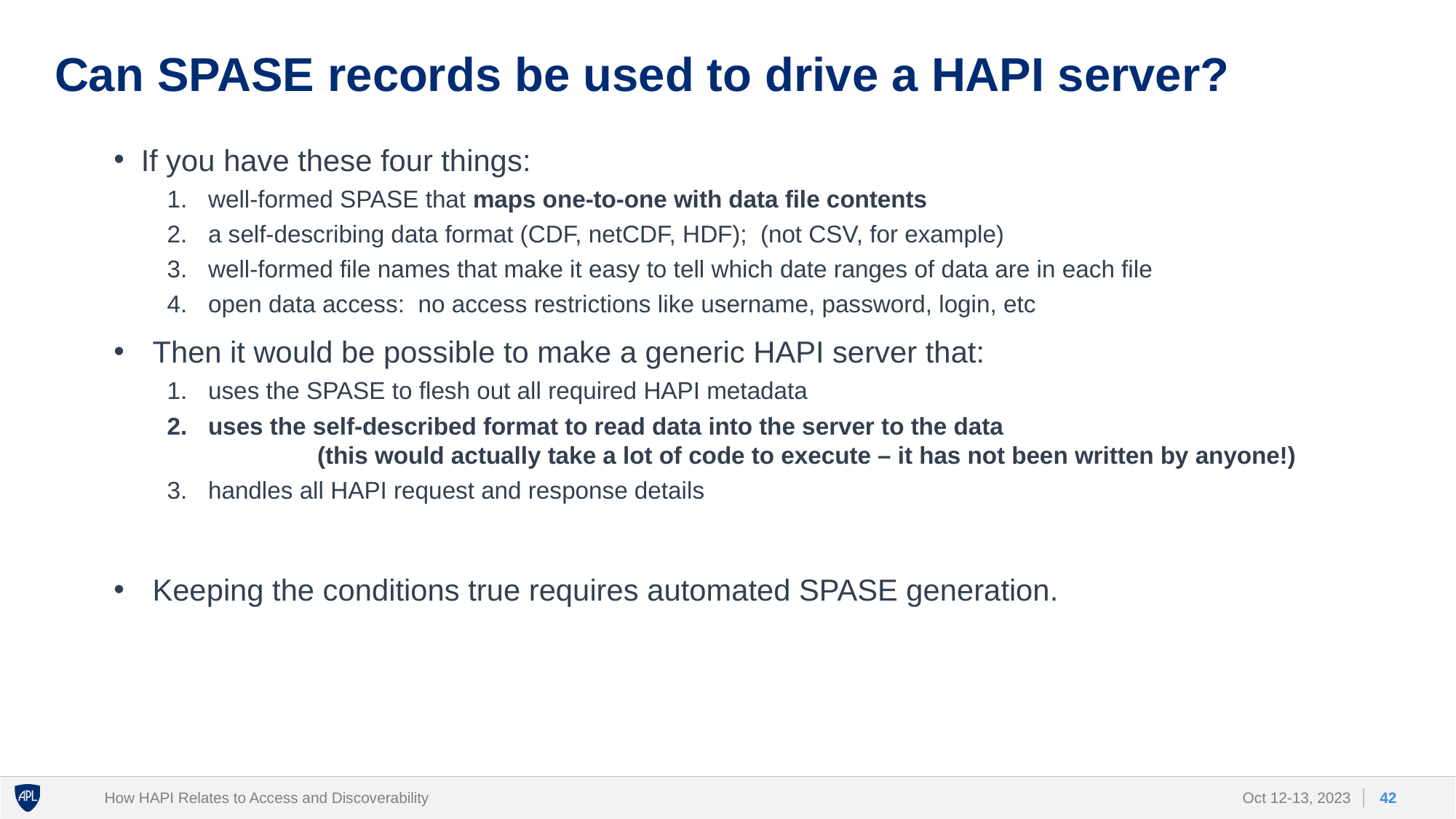

# Can SPASE records be used to drive a HAPI server?
If you have these four things:
well-formed SPASE that maps one-to-one with data file contents
a self-describing data format (CDF, netCDF, HDF);  (not CSV, for example)
well-formed file names that make it easy to tell which date ranges of data are in each file
open data access:  no access restrictions like username, password, login, etc
Then it would be possible to make a generic HAPI server that:
uses the SPASE to flesh out all required HAPI metadata
uses the self-described format to read data into the server to the data
	(this would actually take a lot of code to execute – it has not been written by anyone!)
handles all HAPI request and response details

Keeping the conditions true requires automated SPASE generation.
How HAPI Relates to Access and Discoverability
42
Oct 12-13, 2023